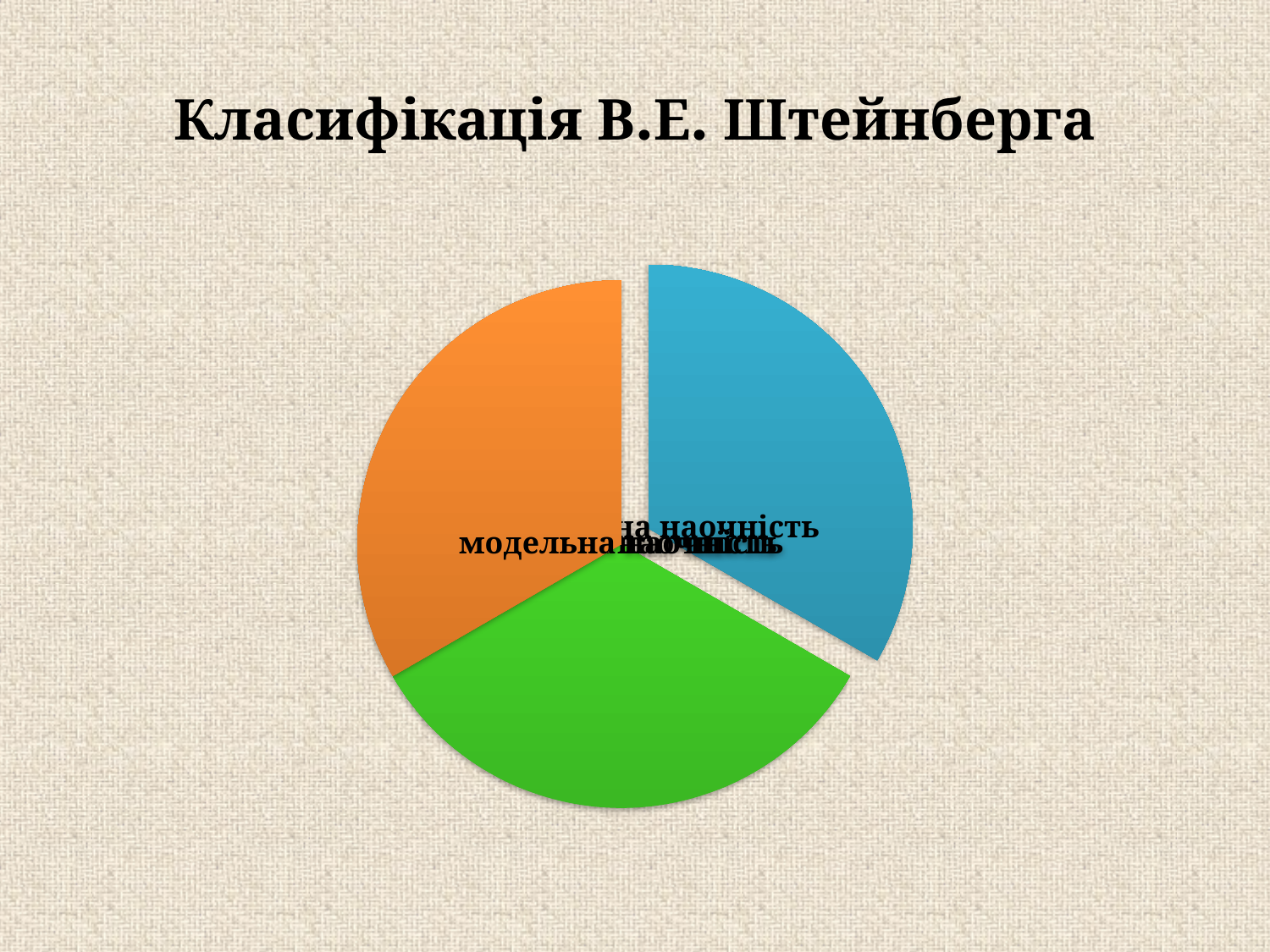

# Класифікація В.Е. Штейнберга
предметна наочність
словесна наочність
модельна наочність